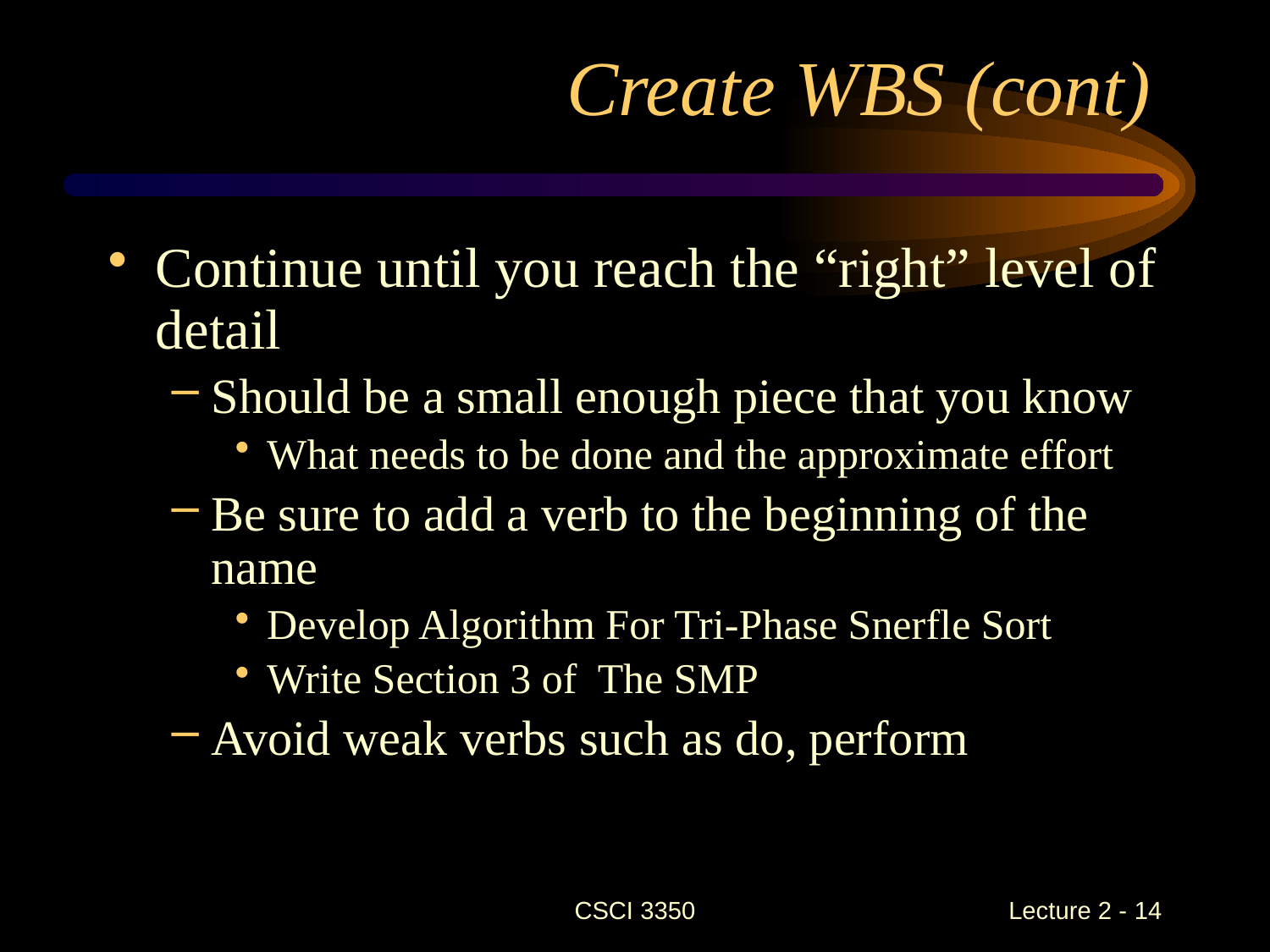

Create WBS (cont)
Continue until you reach the “right” level of detail
Should be a small enough piece that you know
What needs to be done and the approximate effort
Be sure to add a verb to the beginning of the name
Develop Algorithm For Tri-Phase Snerfle Sort
Write Section 3 of  The SMP
Avoid weak verbs such as do, perform

CSCI 3350
Lecture 2 - 14